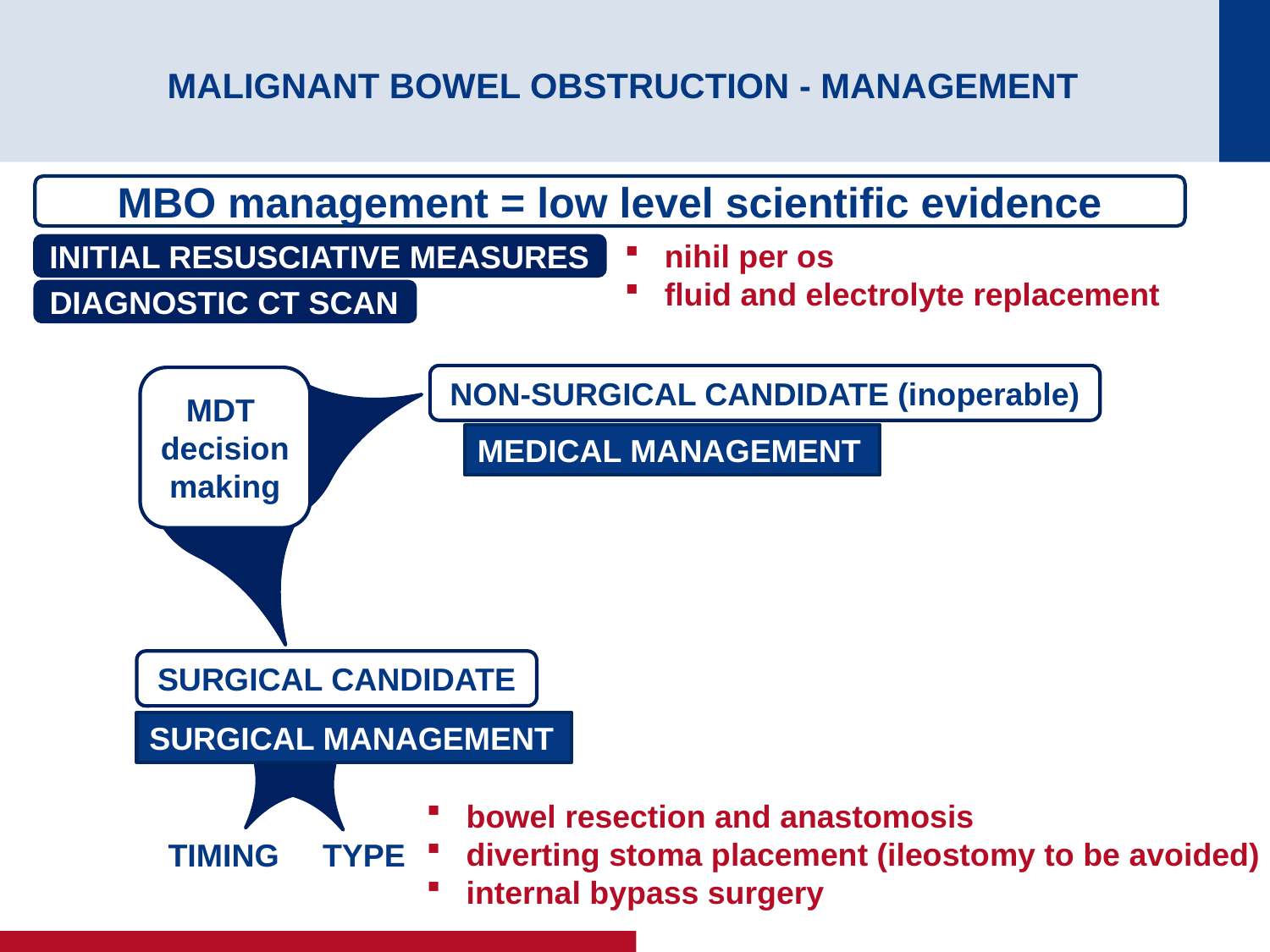

# MALIGNANT BOWEL OBSTRUCTION - MANAGEMENT
MBO management = low level scientific evidence
INITIAL RESUSCIATIVE MEASURES
nihil per os
fluid and electrolyte replacement
DIAGNOSTIC CT SCAN
NON-SURGICAL CANDIDATE (inoperable)
MDT
decision making

MEDICAL MANAGEMENT
SURGICAL CANDIDATE
SURGICAL MANAGEMENT

bowel resection and anastomosis
diverting stoma placement (ileostomy to be avoided)
internal bypass surgery
TYPE
TIMING